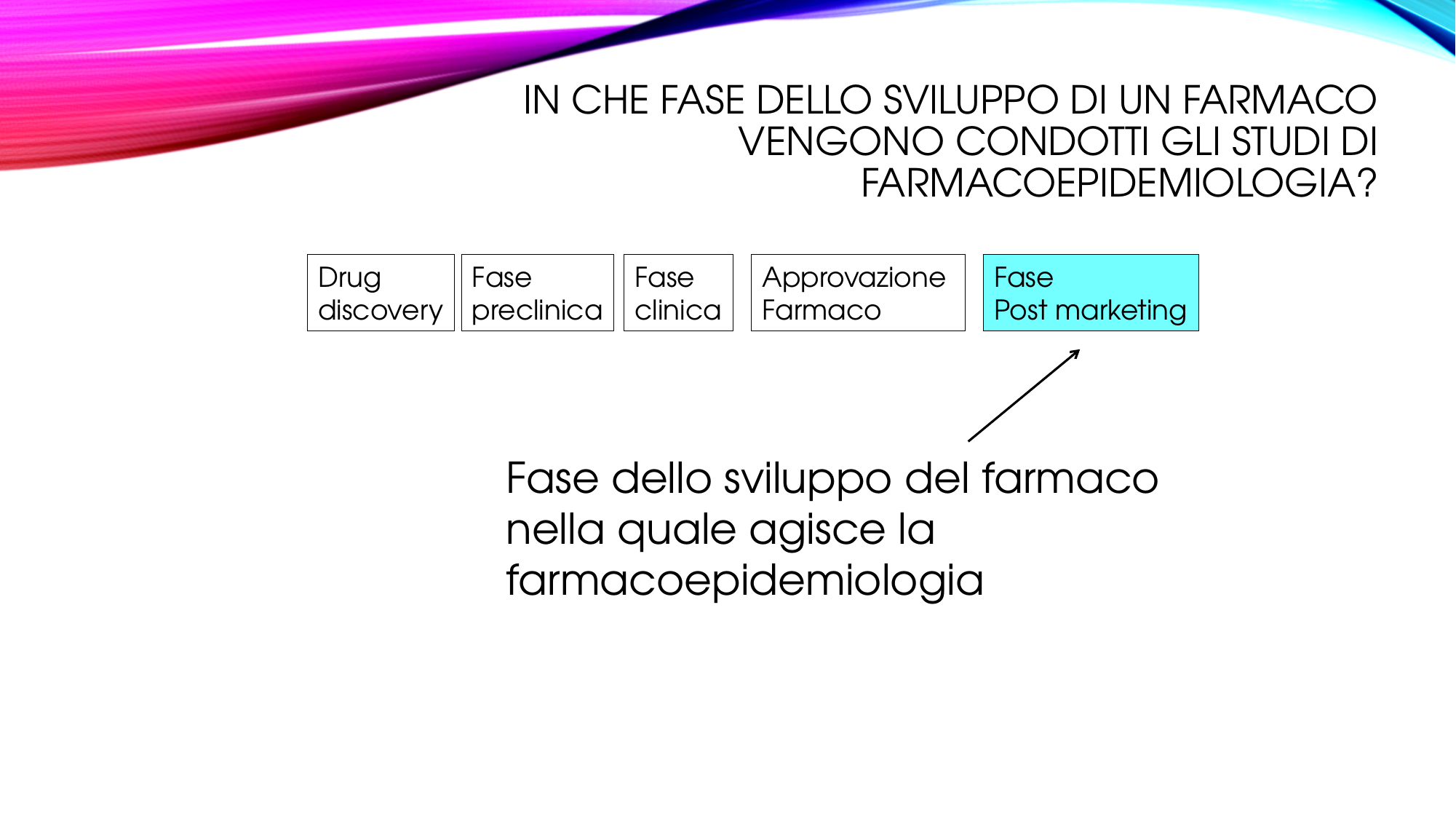

# In che fase dello sviluppo di un farmaco vengono condotti gli studi di farmacoepidemiologia?
Drug
discovery
Fase
preclinica
Fase
clinica
Approvazione
Farmaco
Fase
Post marketing
Fase dello sviluppo del farmaco nella quale agisce la farmacoepidemiologia